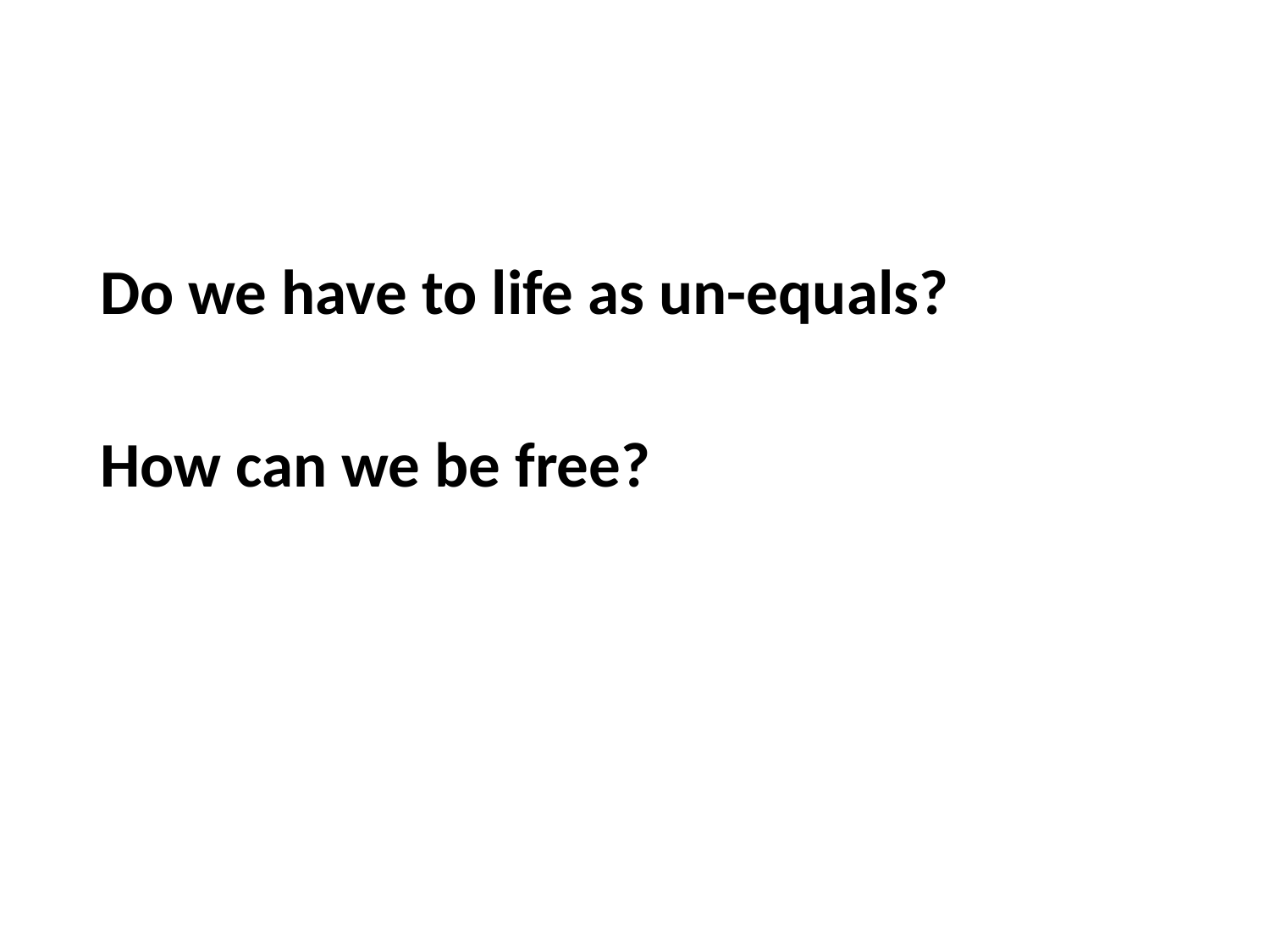

#
Do we have to life as un-equals?

How can we be free?